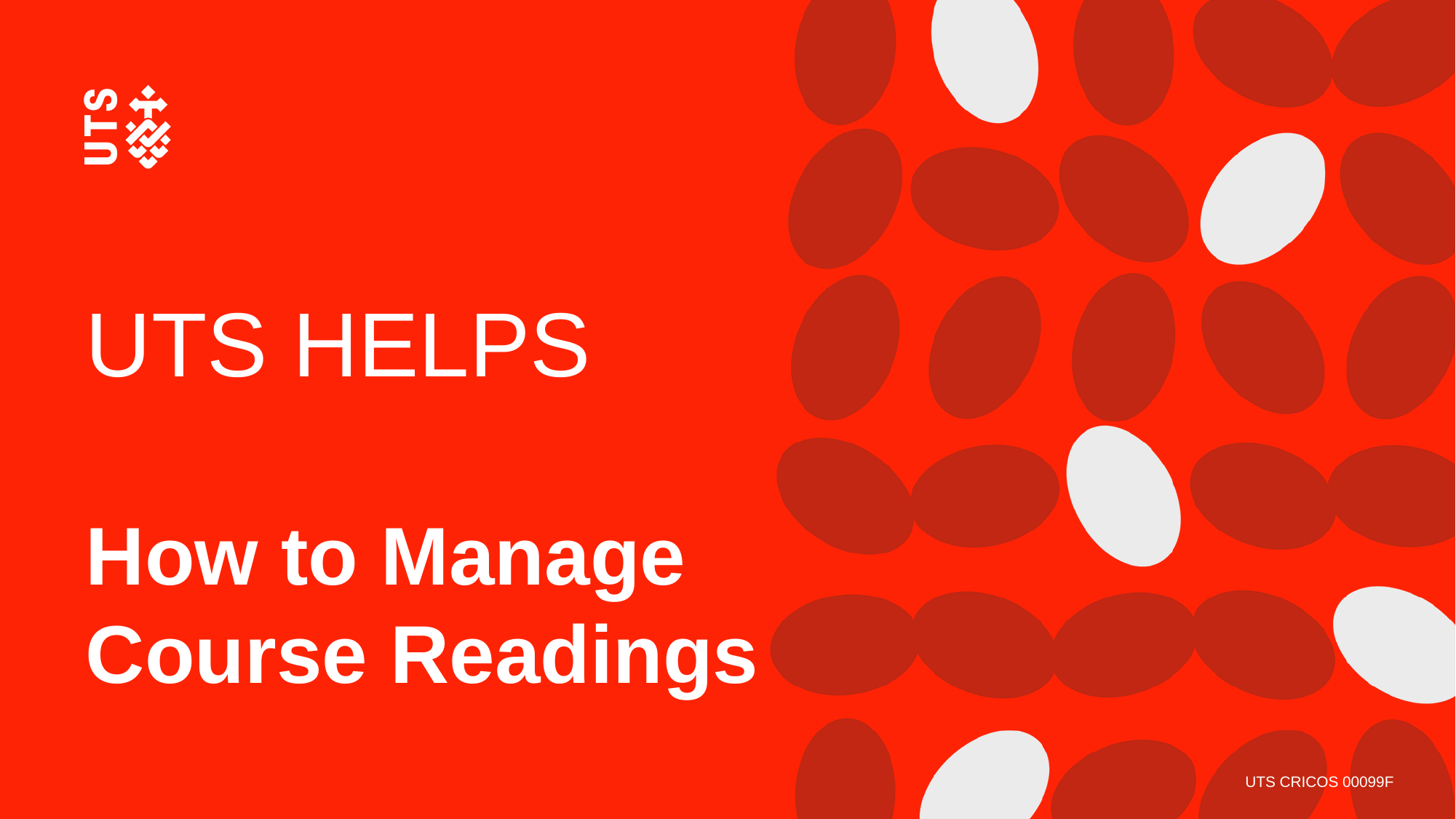

# UTS HELPS
How to Manage
Course Readings